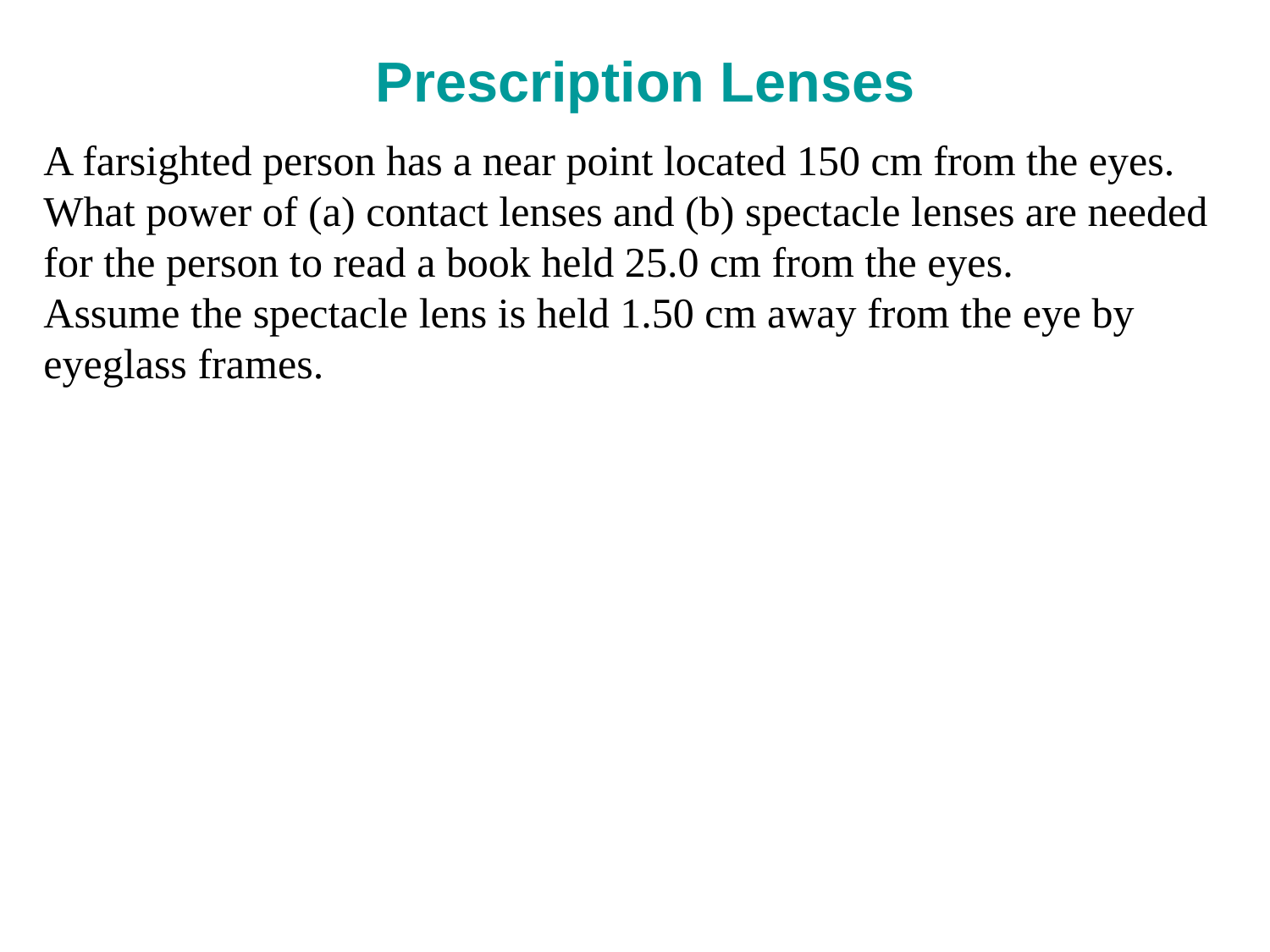

# Prescription Lenses
A farsighted person has a near point located 150 cm from the eyes.  What power of (a) contact lenses and (b) spectacle lenses are needed for the person to read a book held 25.0 cm from the eyes.
Assume the spectacle lens is held 1.50 cm away from the eye by eyeglass frames.